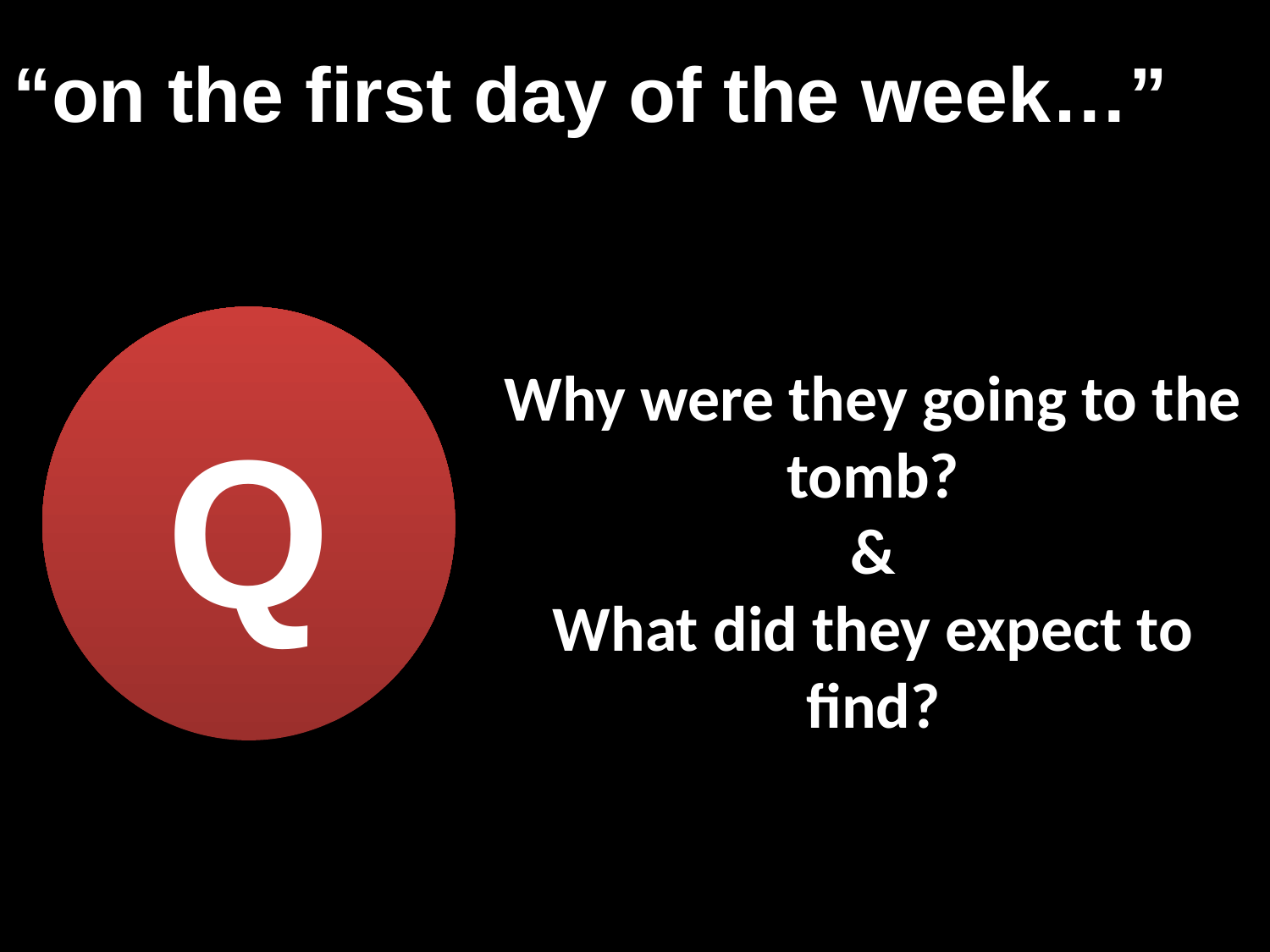

# “on the first day of the week…”

Why were they going to the tomb?
&
What did they expect to find?
Q